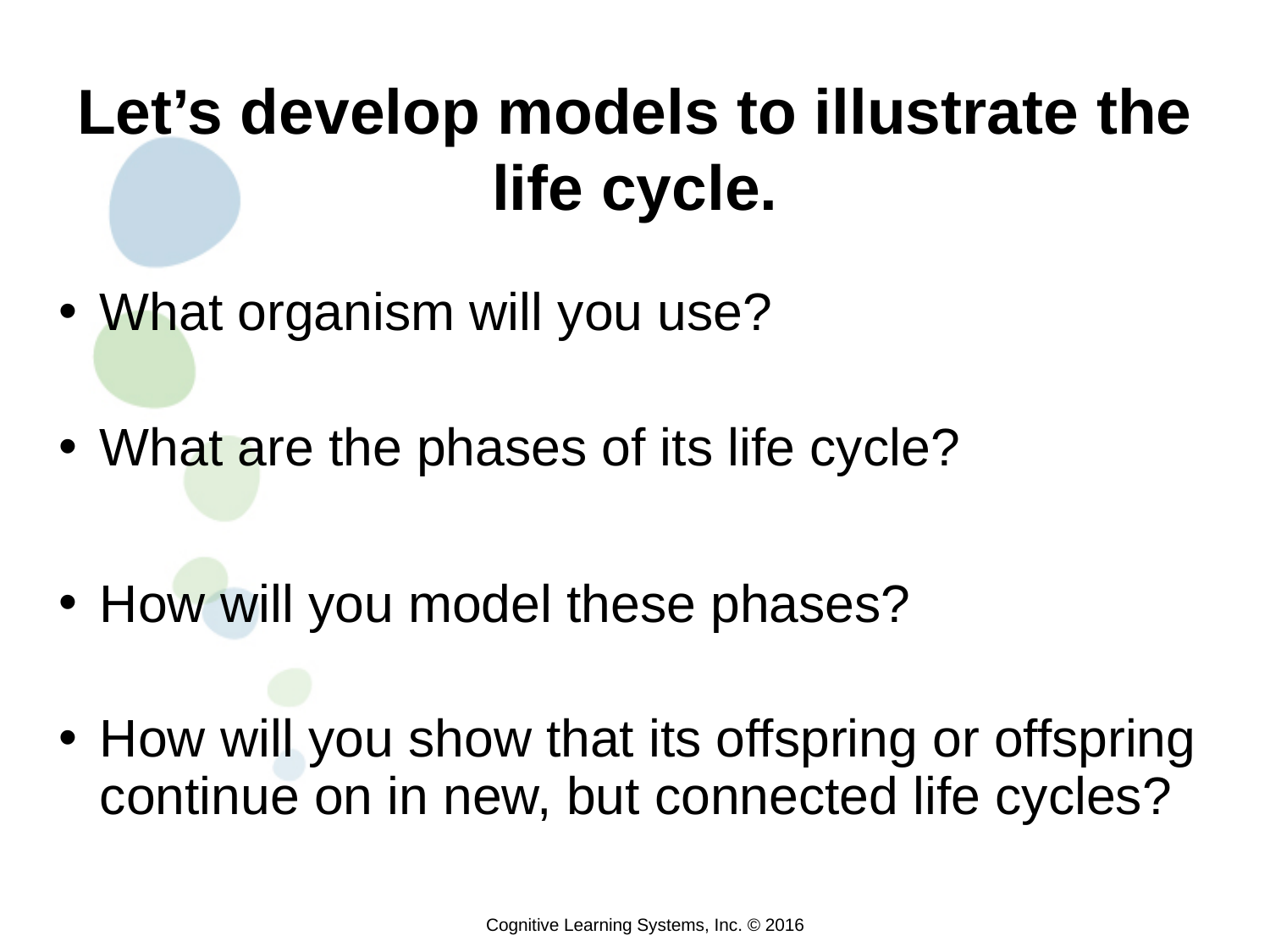

# Let’s develop models to illustrate the
life cycle.
What organism will you use?

What are the phases of its life cycle?

How will you model these phases?

How will you show that its offspring or offspring continue on in new, but connected life cycles?
Cognitive Learning Systems, Inc. © 2016